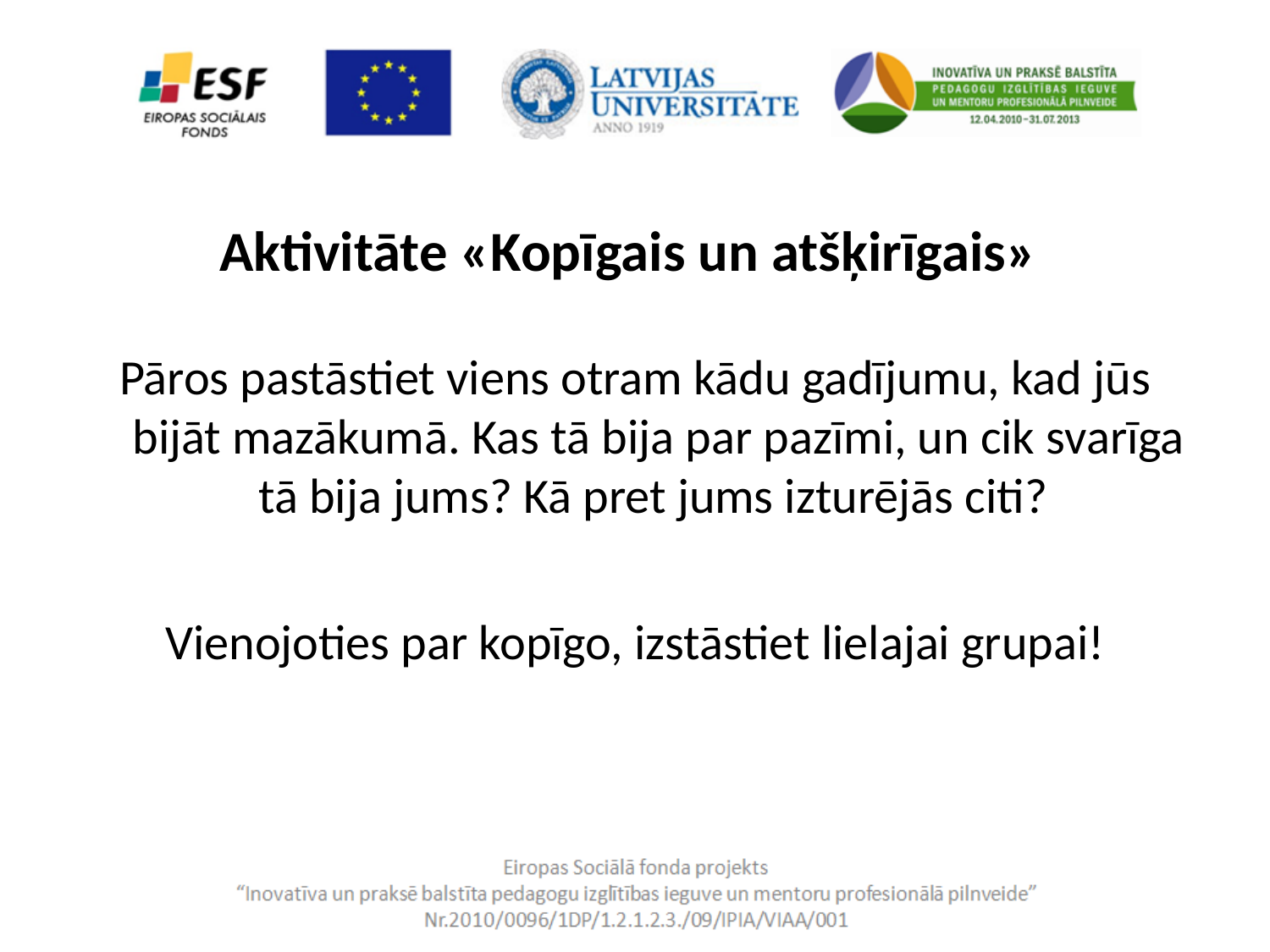

# Aktivitāte «Kopīgais un atšķirīgais»
Pāros pastāstiet viens otram kādu gadījumu, kad jūs bijāt mazākumā. Kas tā bija par pazīmi, un cik svarīga tā bija jums? Kā pret jums izturējās citi?

Vienojoties par kopīgo, izstāstiet lielajai grupai!